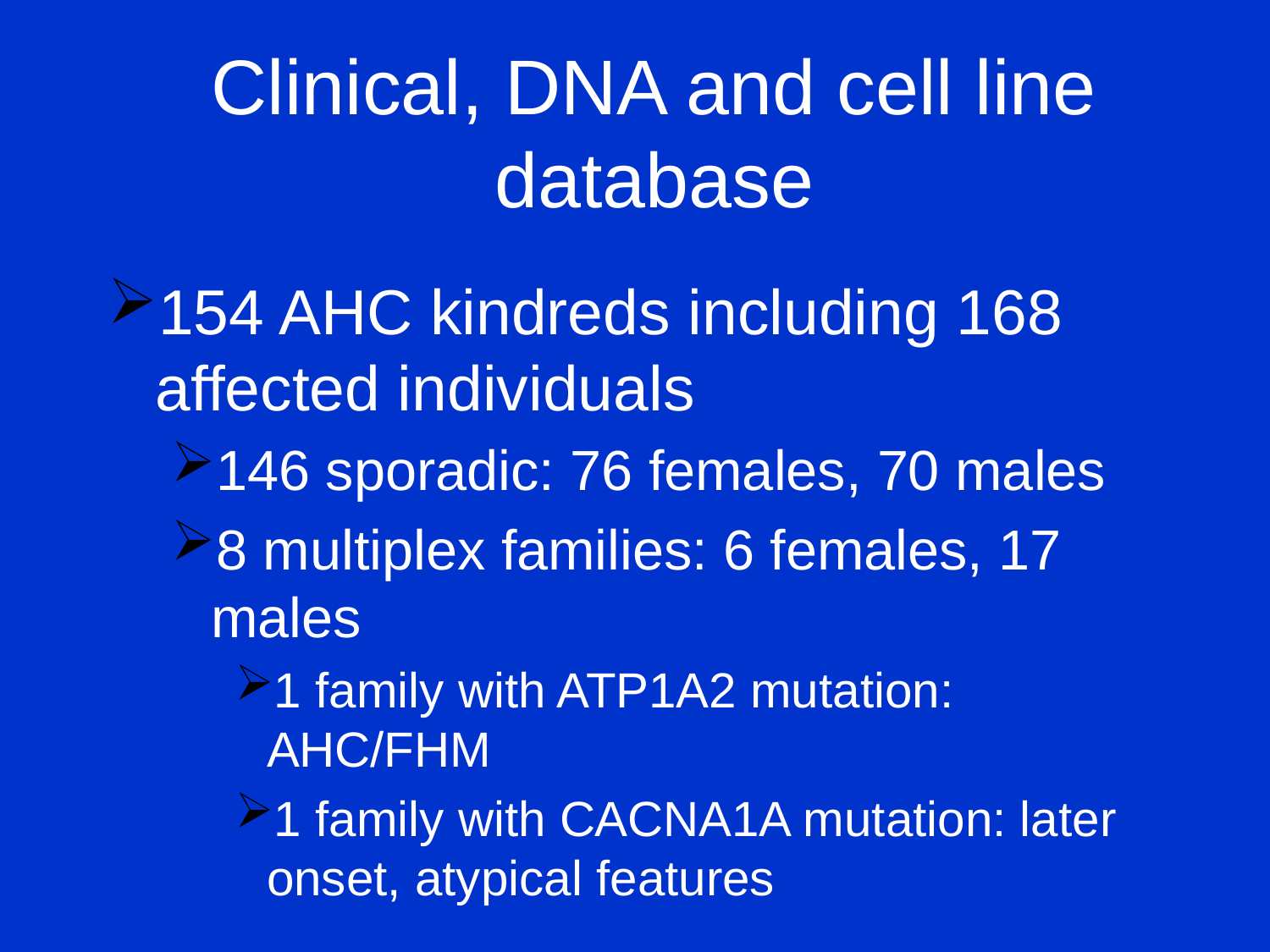

# Clinical, DNA and cell line database
154 AHC kindreds including 168 affected individuals
146 sporadic: 76 females, 70 males
8 multiplex families: 6 females, 17 males
1 family with ATP1A2 mutation: AHC/FHM
1 family with CACNA1A mutation: later onset, atypical features